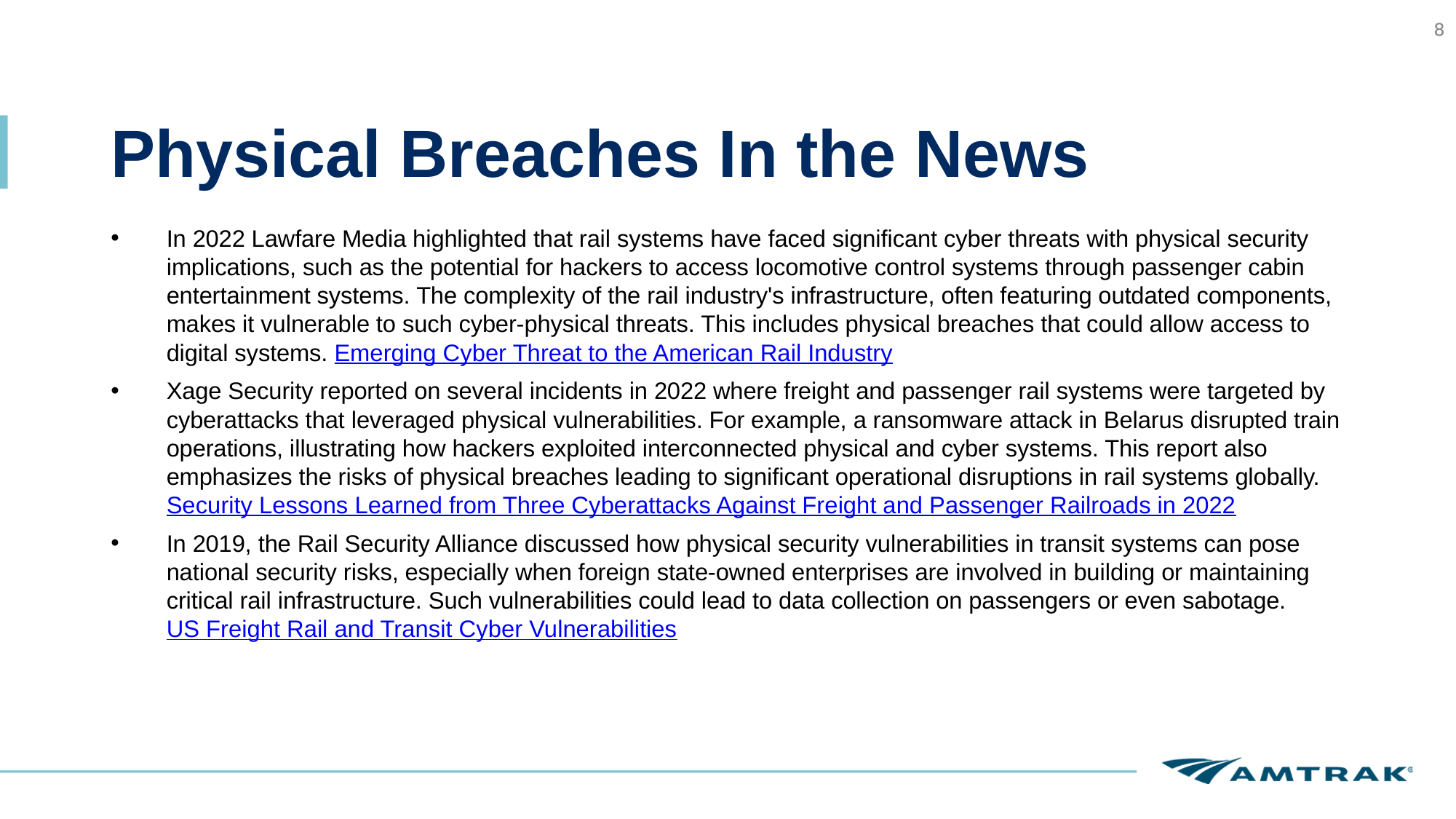

# Physical Breaches In the News
In 2022 Lawfare Media highlighted that rail systems have faced significant cyber threats with physical security implications, such as the potential for hackers to access locomotive control systems through passenger cabin entertainment systems. The complexity of the rail industry's infrastructure, often featuring outdated components, makes it vulnerable to such cyber-physical threats. This includes physical breaches that could allow access to digital systems​. Emerging Cyber Threat to the American Rail Industry
Xage Security reported on several incidents in 2022 where freight and passenger rail systems were targeted by cyberattacks that leveraged physical vulnerabilities. For example, a ransomware attack in Belarus disrupted train operations, illustrating how hackers exploited interconnected physical and cyber systems. This report also emphasizes the risks of physical breaches leading to significant operational disruptions in rail systems globally​. Security Lessons Learned from Three Cyberattacks Against Freight and Passenger Railroads in 2022
In 2019, the Rail Security Alliance discussed how physical security vulnerabilities in transit systems can pose national security risks, especially when foreign state-owned enterprises are involved in building or maintaining critical rail infrastructure. Such vulnerabilities could lead to data collection on passengers or even sabotage​. US Freight Rail and Transit Cyber Vulnerabilities